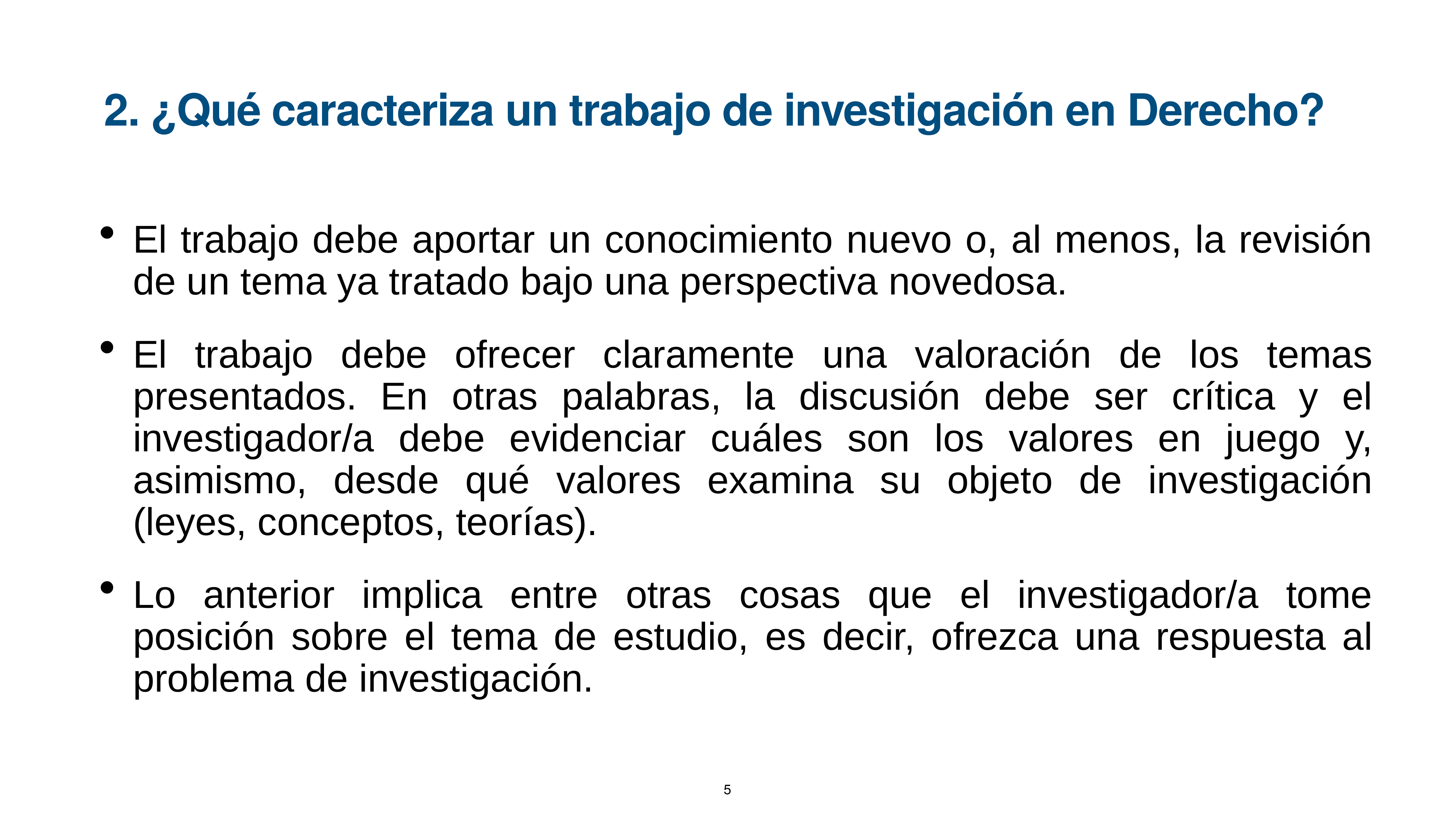

# 2. ¿Qué caracteriza un trabajo de investigación en Derecho?
El trabajo debe aportar un conocimiento nuevo o, al menos, la revisión de un tema ya tratado bajo una perspectiva novedosa.
El trabajo debe ofrecer claramente una valoración de los temas presentados. En otras palabras, la discusión debe ser crítica y el investigador/a debe evidenciar cuáles son los valores en juego y, asimismo, desde qué valores examina su objeto de investigación (leyes, conceptos, teorías).
Lo anterior implica entre otras cosas que el investigador/a tome posición sobre el tema de estudio, es decir, ofrezca una respuesta al problema de investigación.
5